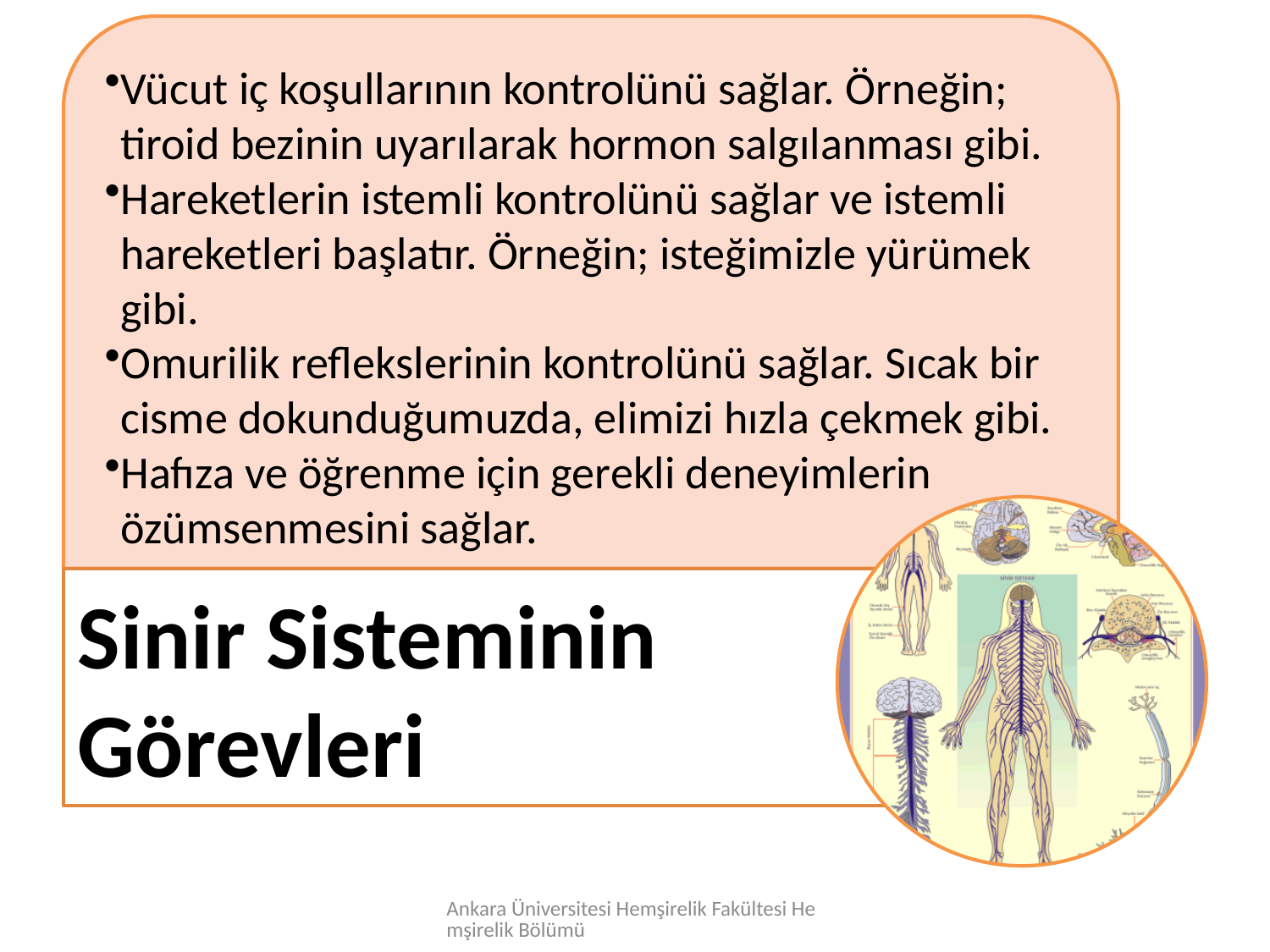

Sinir Sisteminin Görevleri
Vücut iç koşullarının kontrolünü sağlar. Örneğin; tiroid bezinin uyarılarak hormon salgılanması gibi.
Hareketlerin istemli kontrolünü sağlar ve istemli hareketleri başlatır. Örneğin; isteğimizle yürümek gibi.
Omurilik reflekslerinin kontrolünü sağlar. Sıcak bir cisme dokunduğumuzda, elimizi hızla çekmek gibi.
Hafıza ve öğrenme için gerekli deneyimlerin özümsenmesini sağlar.
Ankara Üniversitesi Hemşirelik Fakültesi Hemşirelik Bölümü